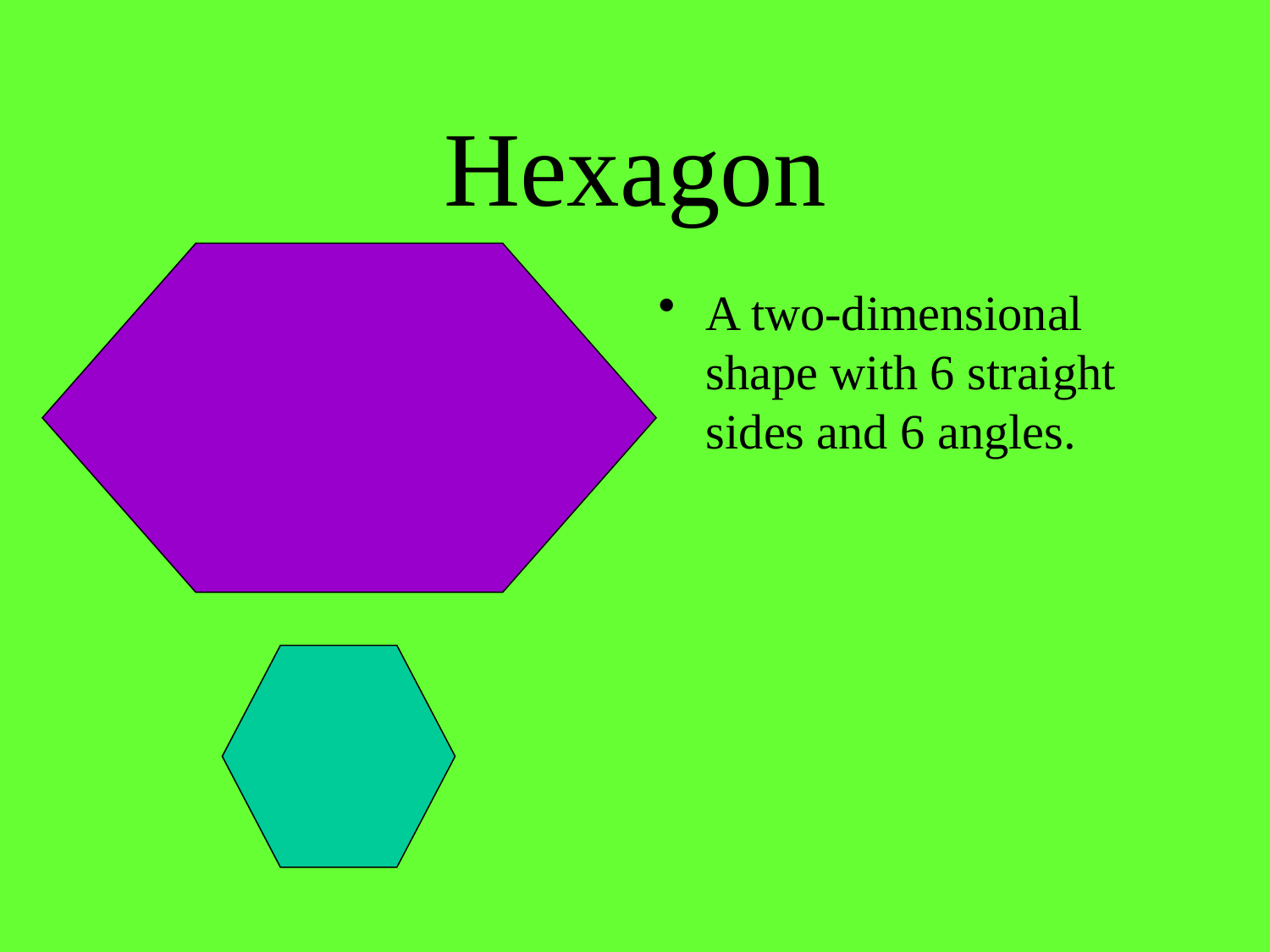

# Hexagon

A two-dimensional shape with 6 straight sides and 6 angles.